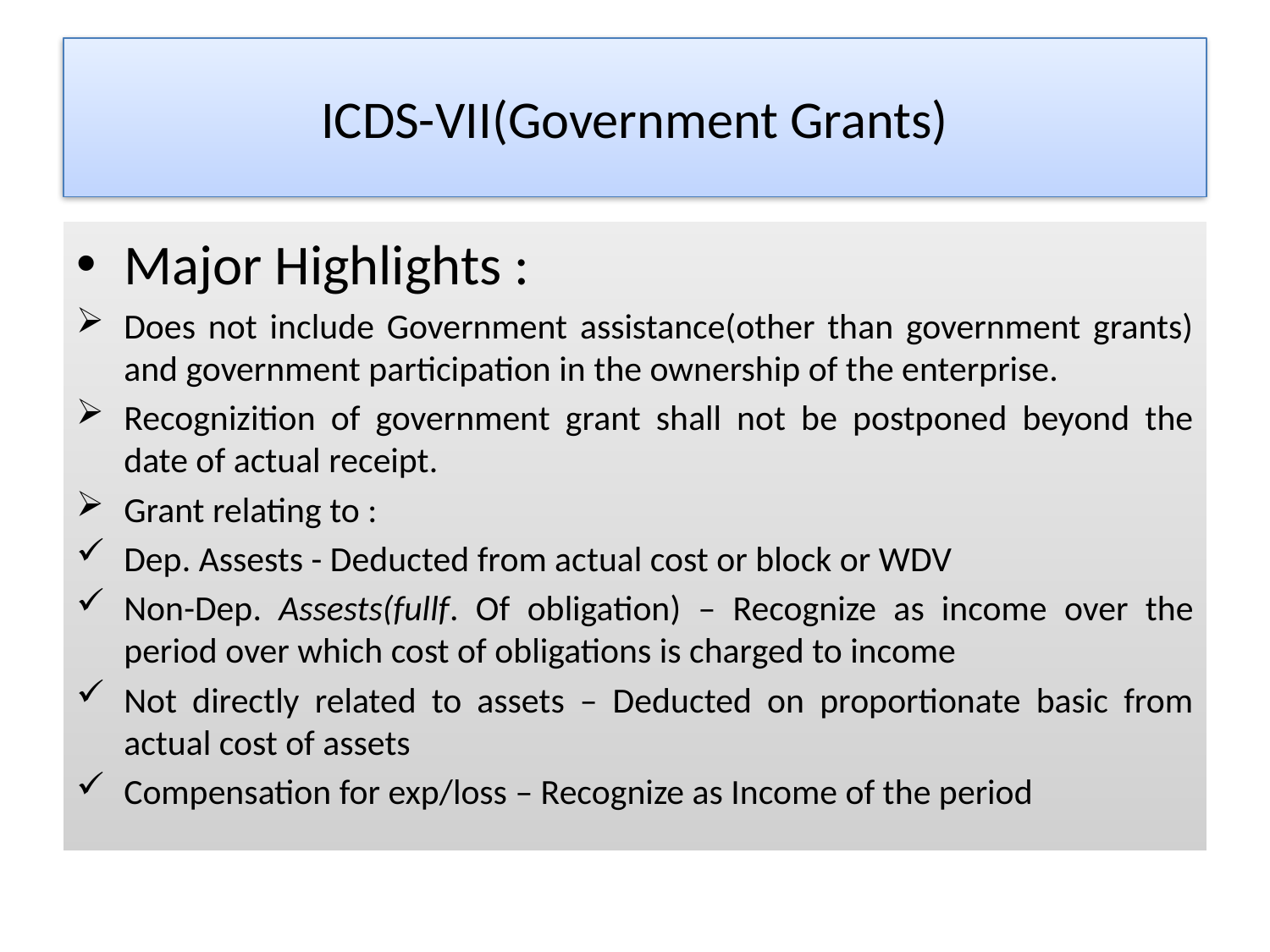

# ICDS-VII(Government Grants)
Major Highlights :
Does not include Government assistance(other than government grants) and government participation in the ownership of the enterprise.
Recognizition of government grant shall not be postponed beyond the date of actual receipt.
Grant relating to :
Dep. Assests - Deducted from actual cost or block or WDV
Non-Dep. Assests(fullf. Of obligation) – Recognize as income over the period over which cost of obligations is charged to income
Not directly related to assets – Deducted on proportionate basic from actual cost of assets
Compensation for exp/loss – Recognize as Income of the period